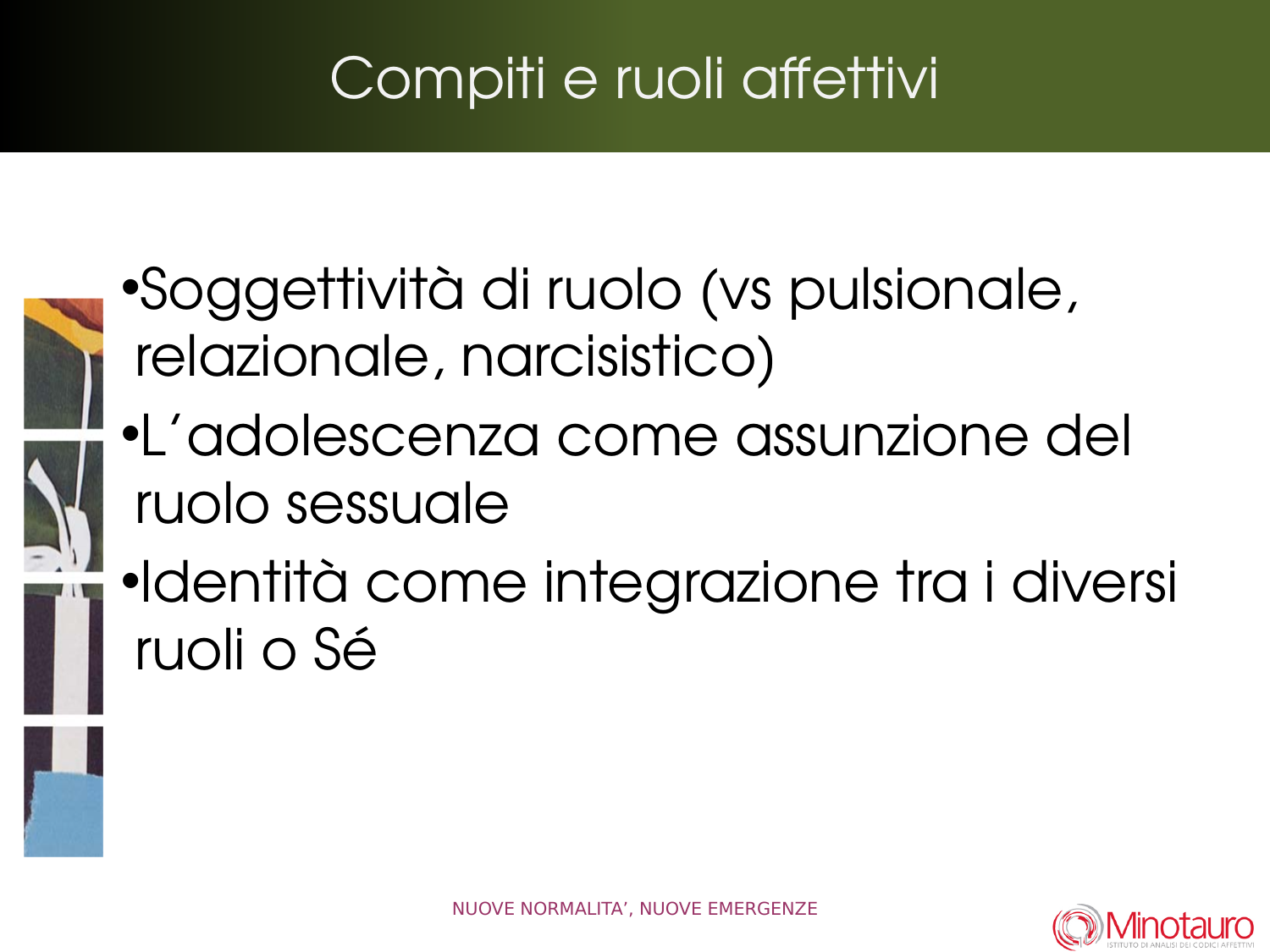

# Compiti e ruoli affettivi
Soggettività di ruolo (vs pulsionale, relazionale, narcisistico)
L’adolescenza come assunzione del ruolo sessuale
Identità come integrazione tra i diversi ruoli o Sé
NUOVE NORMALITA’, NUOVE EMERGENZE